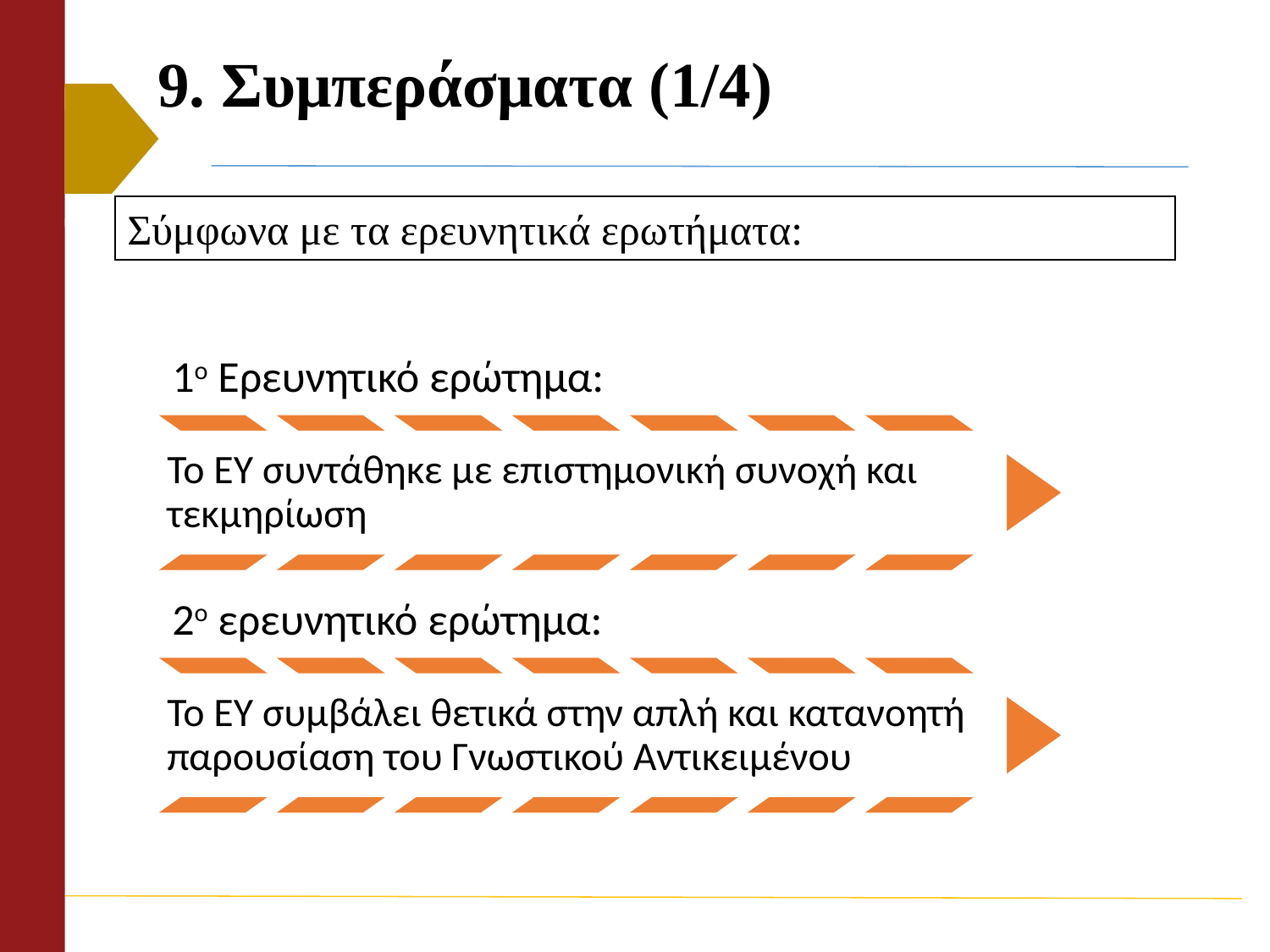

# 9. Συμπεράσματα (1/4)

Σύμφωνα με τα ερευνητικά ερωτήματα:
1ο Ερευνητικό ερώτημα:
Το ΕΥ συντάθηκε με επιστημονική συνοχή και τεκμηρίωση
2ο ερευνητικό ερώτημα:
Το ΕΥ συμβάλει θετικά στην απλή και κατανοητή παρουσίαση του Γνωστικού Αντικειμένου